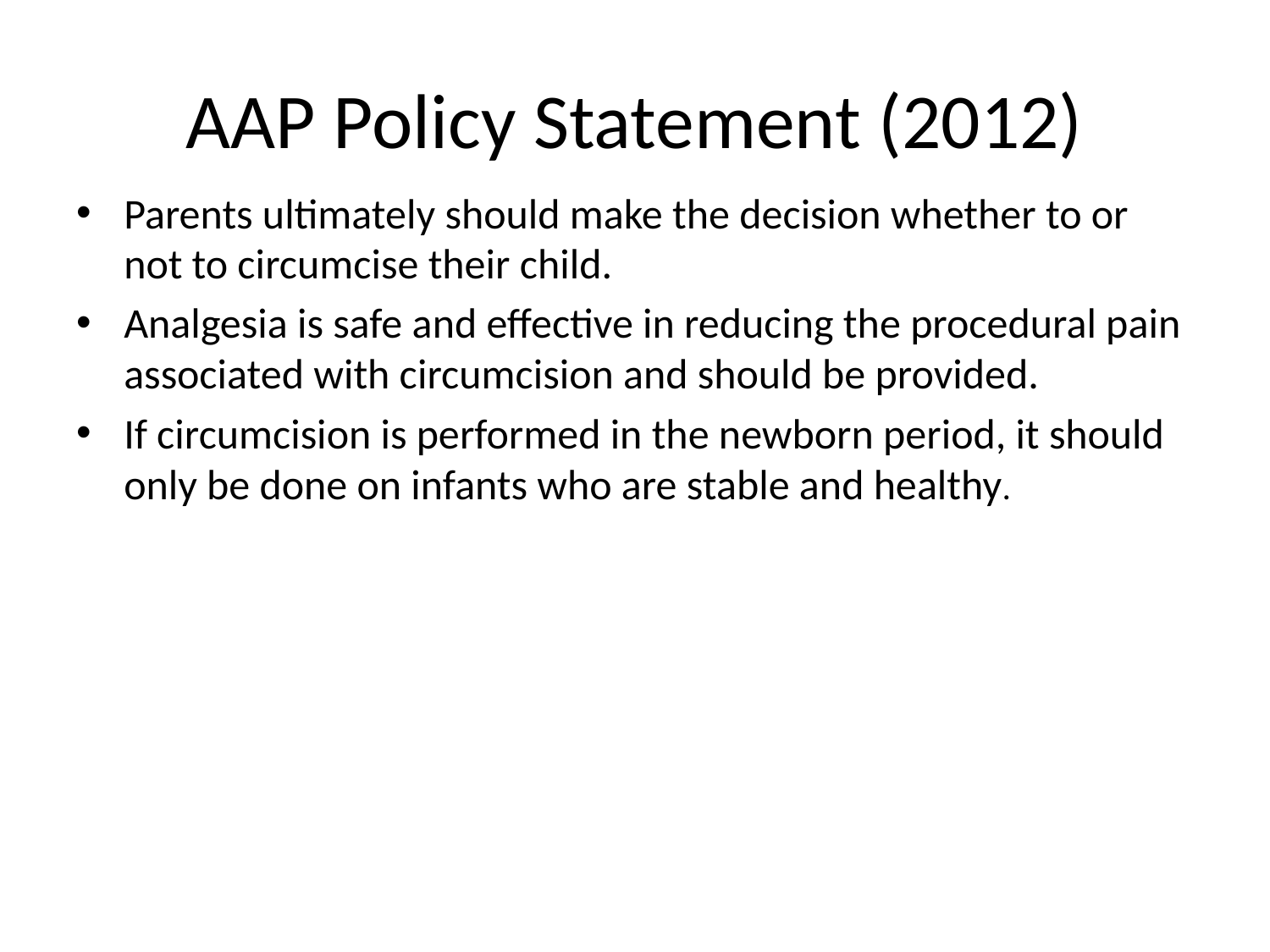

# AAP Policy Statement (2012)
Parents ultimately should make the decision whether to or not to circumcise their child.
Analgesia is safe and effective in reducing the procedural pain associated with circumcision and should be provided.
If circumcision is performed in the newborn period, it should only be done on infants who are stable and healthy.